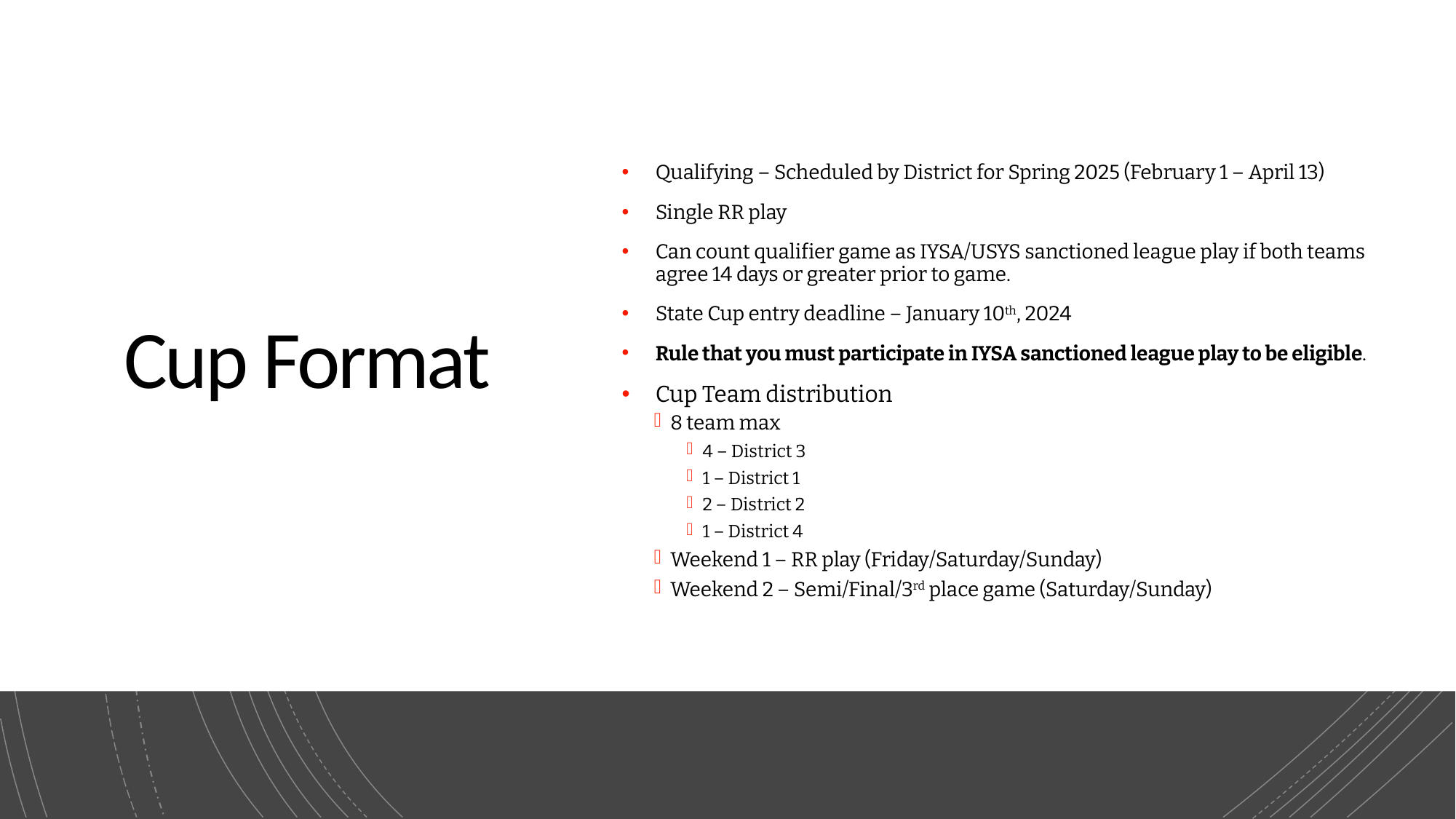

# Cup Format

Qualifying – Scheduled by District for Spring 2025 (February 1 – April 13)
Single RR play
Can count qualifier game as IYSA/USYS sanctioned league play if both teams agree 14 days or greater prior to game.
State Cup entry deadline – January 10th, 2024
Rule that you must participate in IYSA sanctioned league play to be eligible.
Cup Team distribution
8 team max
4 – District 3
1 – District 1
2 – District 2
1 – District 4
Weekend 1 – RR play (Friday/Saturday/Sunday)
Weekend 2 – Semi/Final/3rd place game (Saturday/Sunday)